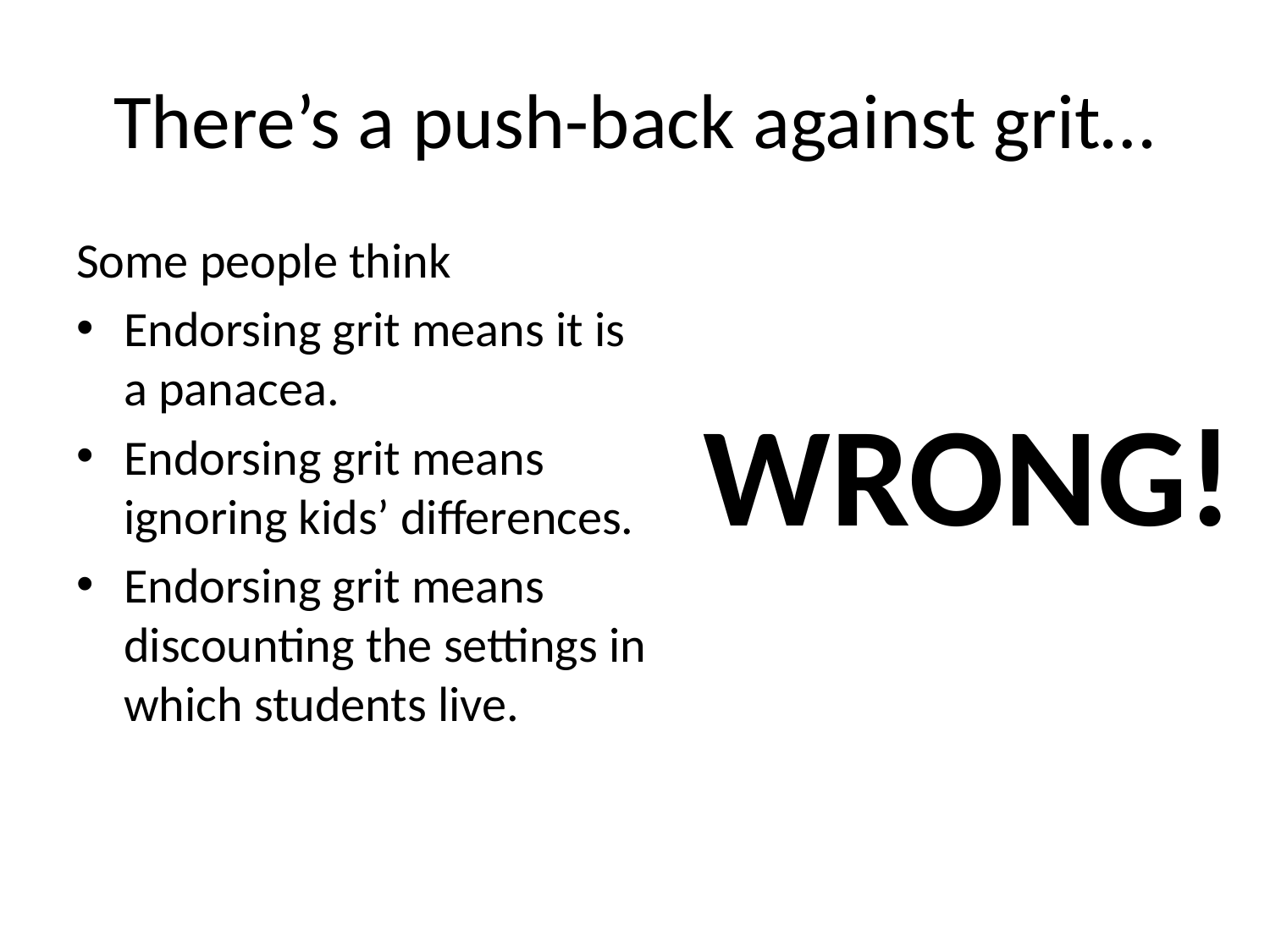

# There’s a push-back against grit…
Some people think
Endorsing grit means it is a panacea.
Endorsing grit means ignoring kids’ differences.
Endorsing grit means discounting the settings in which students live.

WRONG!